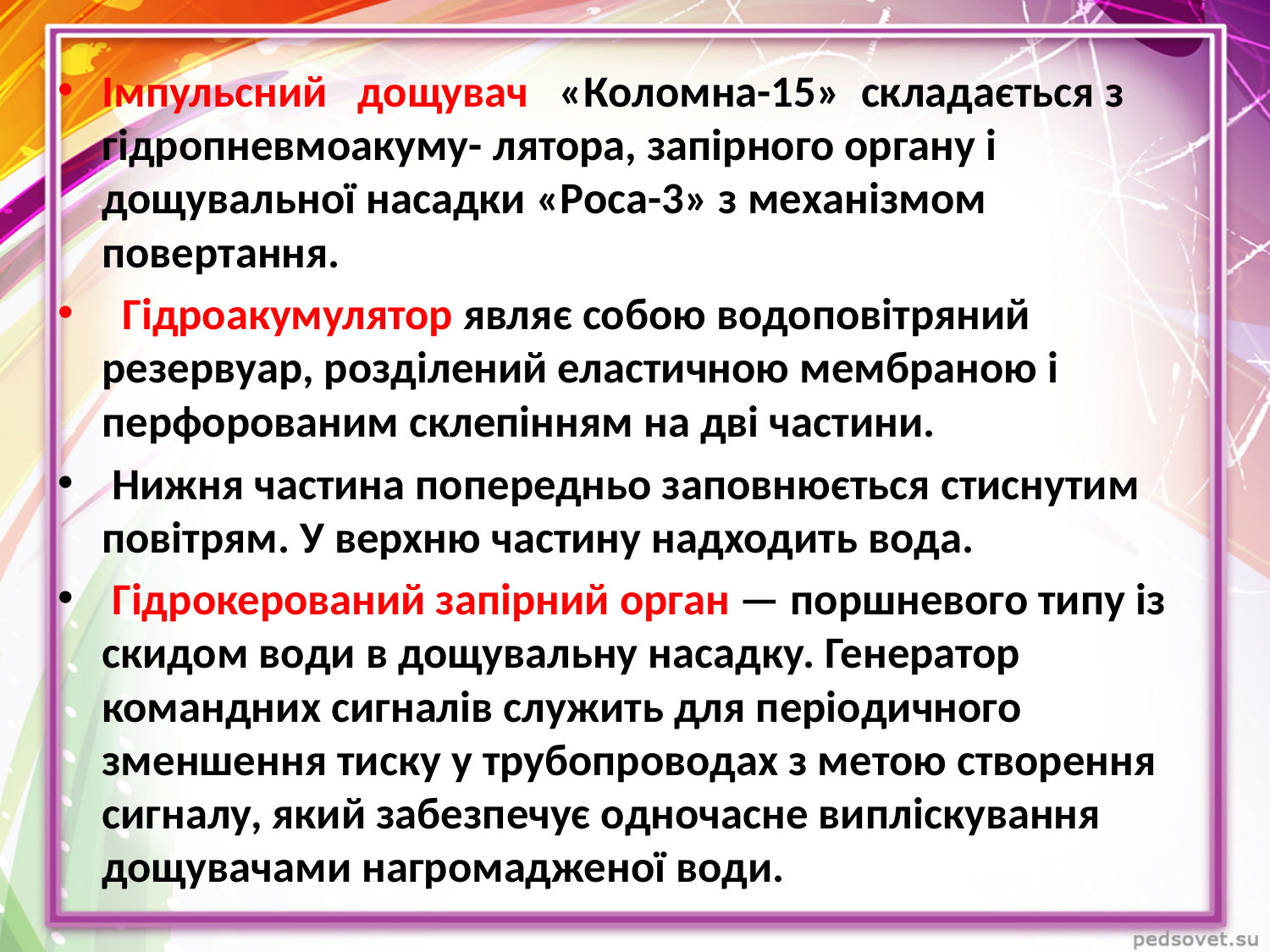

Імпульсний   дощувач   «Коломна-15»  складається з гідропневмоакуму- лятора, запірного органу і дощувальної насадки «Роса-3» з механізмом повертання.
  Гідроакумулятор являє собою водоповітряний резервуар, розділений еластичною мембраною і перфорованим склепінням на дві час­тини.
 Нижня частина попередньо заповнюєть­ся стиснутим повітрям. У верхню частину над­ходить вода.
 Гідрокерований запірний орган — поршневого типу із скидом води в дощувальну насадку. Генератор командних сигналів слу­жить для періодичного зменшення тиску у тру­бопроводах з метою створення сигналу, який забезпечує одночасне випліскування дощувачами нагромадженої води.